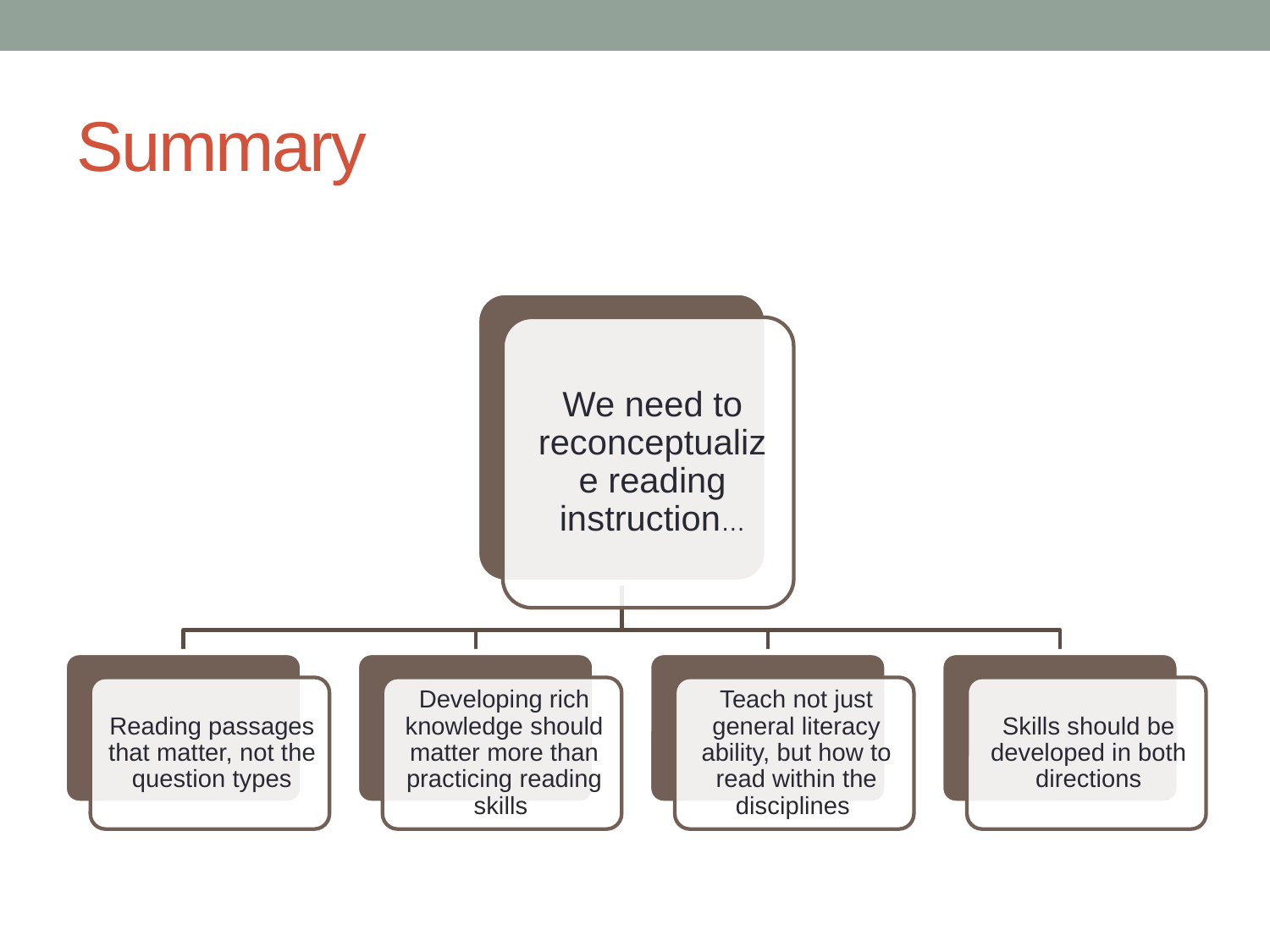

# Summary
We need to reconceptualize reading instruction…
Reading passages that matter, not the question types
Developing rich knowledge should matter more than practicing reading skills
Teach not just general literacy ability, but how to read within the disciplines
Skills should be developed in both directions